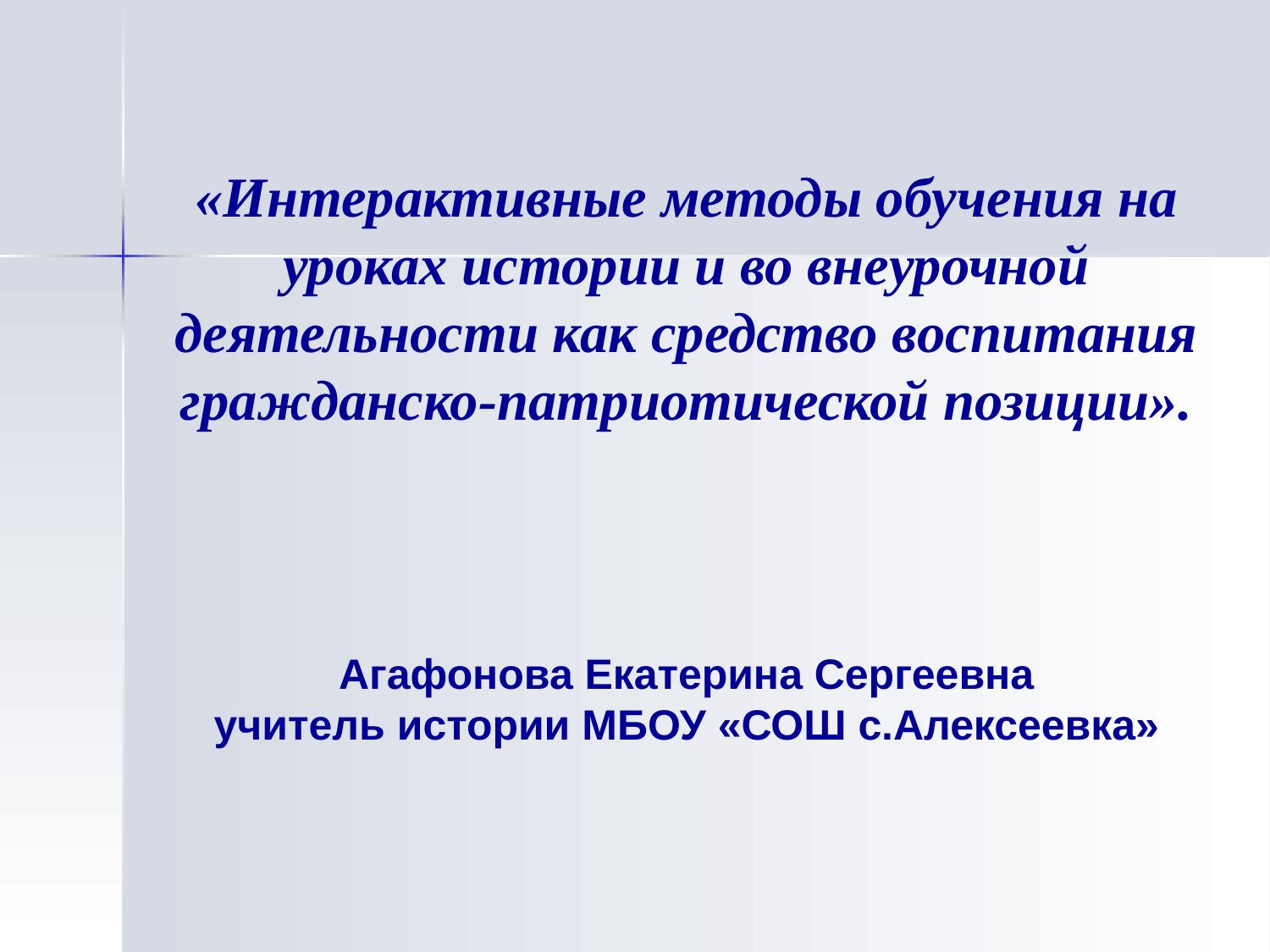

# «Интерактивные методы обучения на уроках истории и во внеурочной деятельности как средство воспитания гражданско-патриотической позиции». Агафонова Екатерина Сергеевна учитель истории МБОУ «СОШ с.Алексеевка»